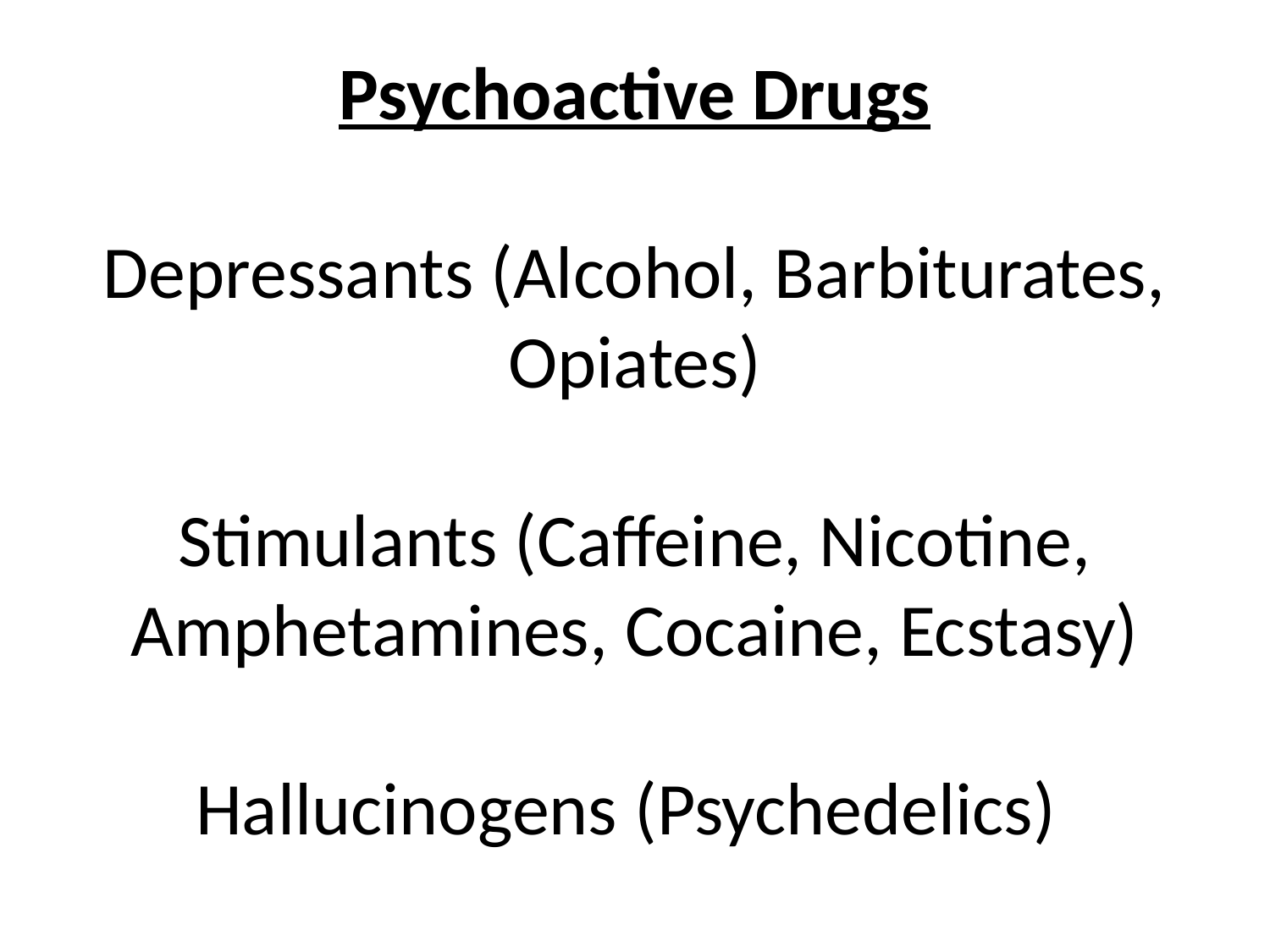

# Psychoactive Drugs Depressants (Alcohol, Barbiturates, Opiates) Stimulants (Caffeine, Nicotine, Amphetamines, Cocaine, Ecstasy) Hallucinogens (Psychedelics)